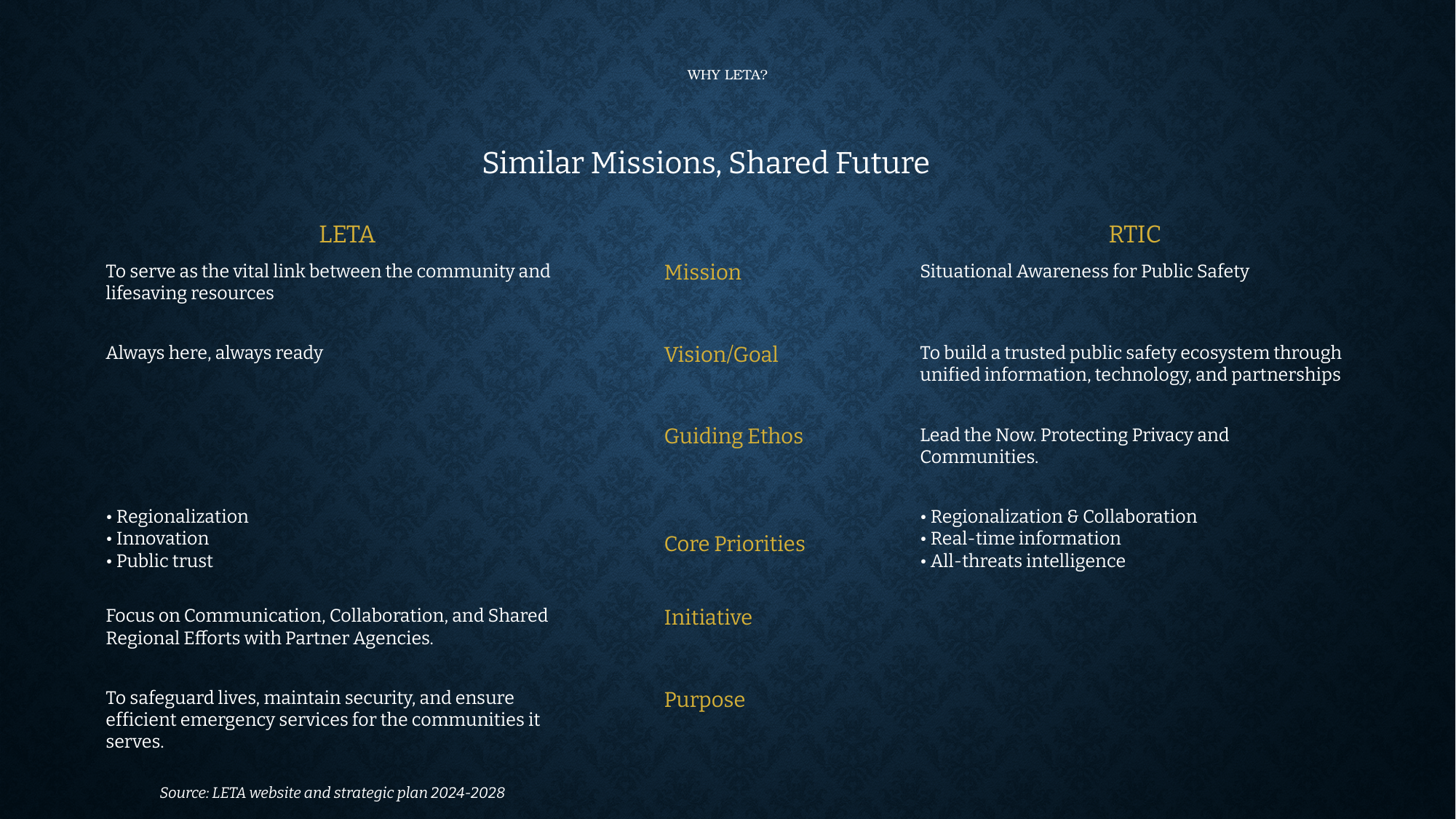

# Why LETA?
Similar Missions, Shared Future
| LETA |  |  |  | RTIC |
| --- | --- | --- | --- | --- |
| To serve as the vital link between the community and lifesaving resources |  | Mission |  | Situational Awareness for Public Safety |
| Always here, always ready |  | Vision/Goal |  | To build a trusted public safety ecosystem through unified information, technology, and partnerships |
|  |  | Guiding Ethos |  | Lead the Now. Protecting Privacy and Communities. |
| • Regionalization • Innovation • Public trust |  | Core Priorities |  | • Regionalization & Collaboration • Real-time information • All-threats intelligence |
| Focus on Communication, Collaboration, and Shared Regional Efforts with Partner Agencies. |  | Initiative |  |  |
| To safeguard lives, maintain security, and ensure efficient emergency services for the communities it serves. |  | Purpose |  |  |
Source: LETA website and strategic plan 2024-2028